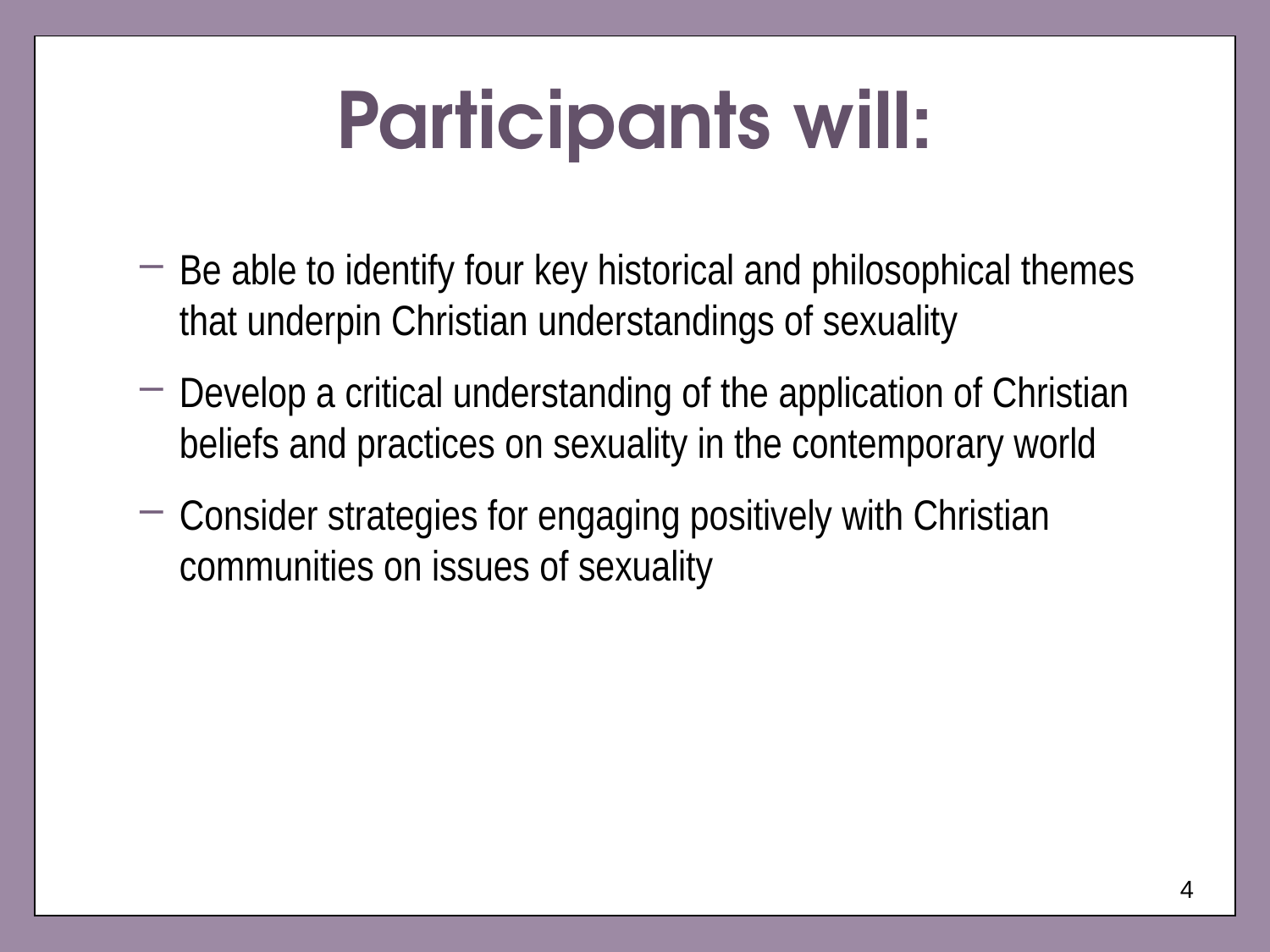

# Participants will:
Be able to identify four key historical and philosophical themes that underpin Christian understandings of sexuality
Develop a critical understanding of the application of Christian beliefs and practices on sexuality in the contemporary world
Consider strategies for engaging positively with Christian communities on issues of sexuality
4